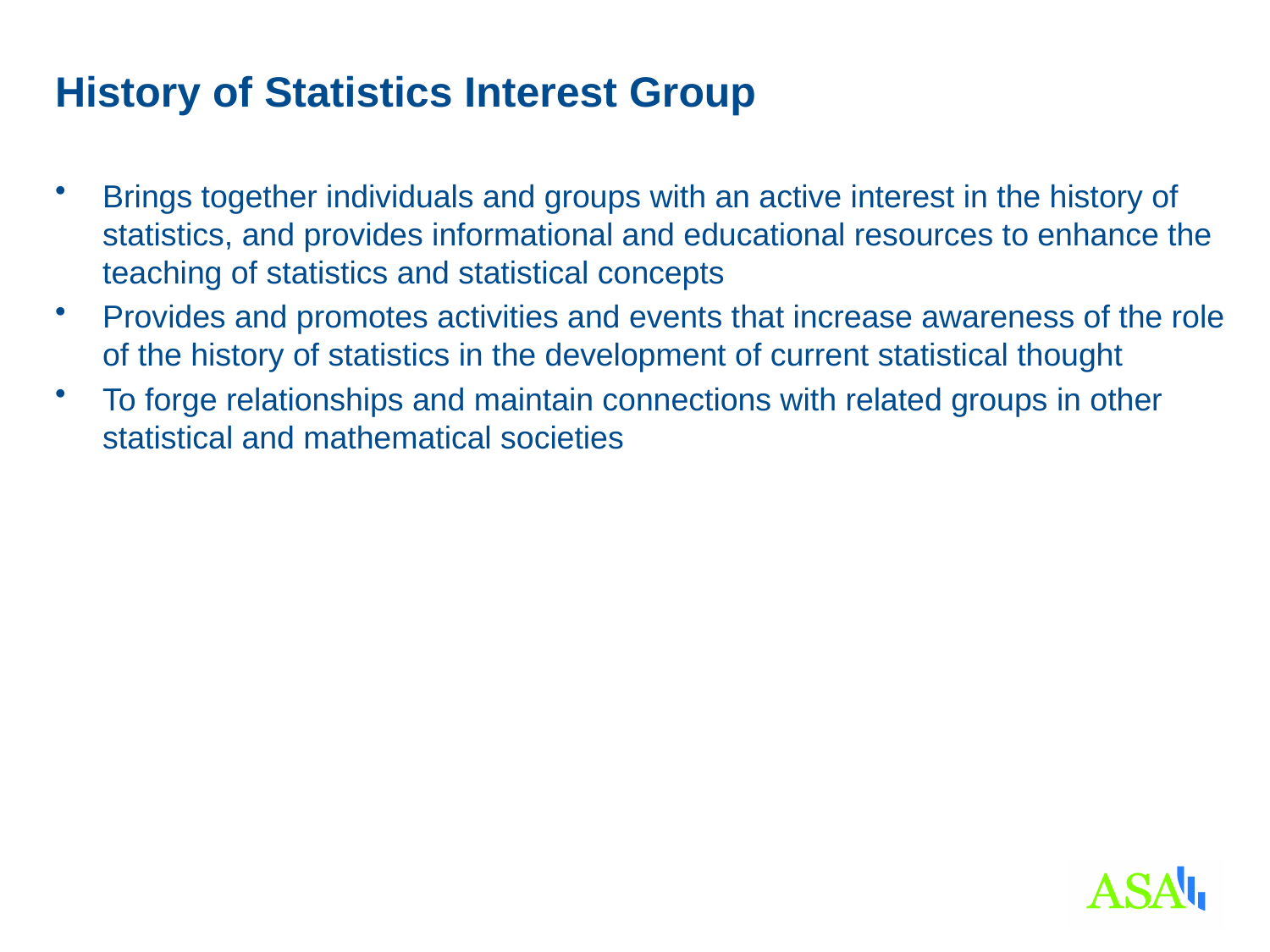

# History of Statistics Interest Group
Brings together individuals and groups with an active interest in the history of statistics, and provides informational and educational resources to enhance the teaching of statistics and statistical concepts
Provides and promotes activities and events that increase awareness of the role of the history of statistics in the development of current statistical thought
To forge relationships and maintain connections with related groups in other statistical and mathematical societies